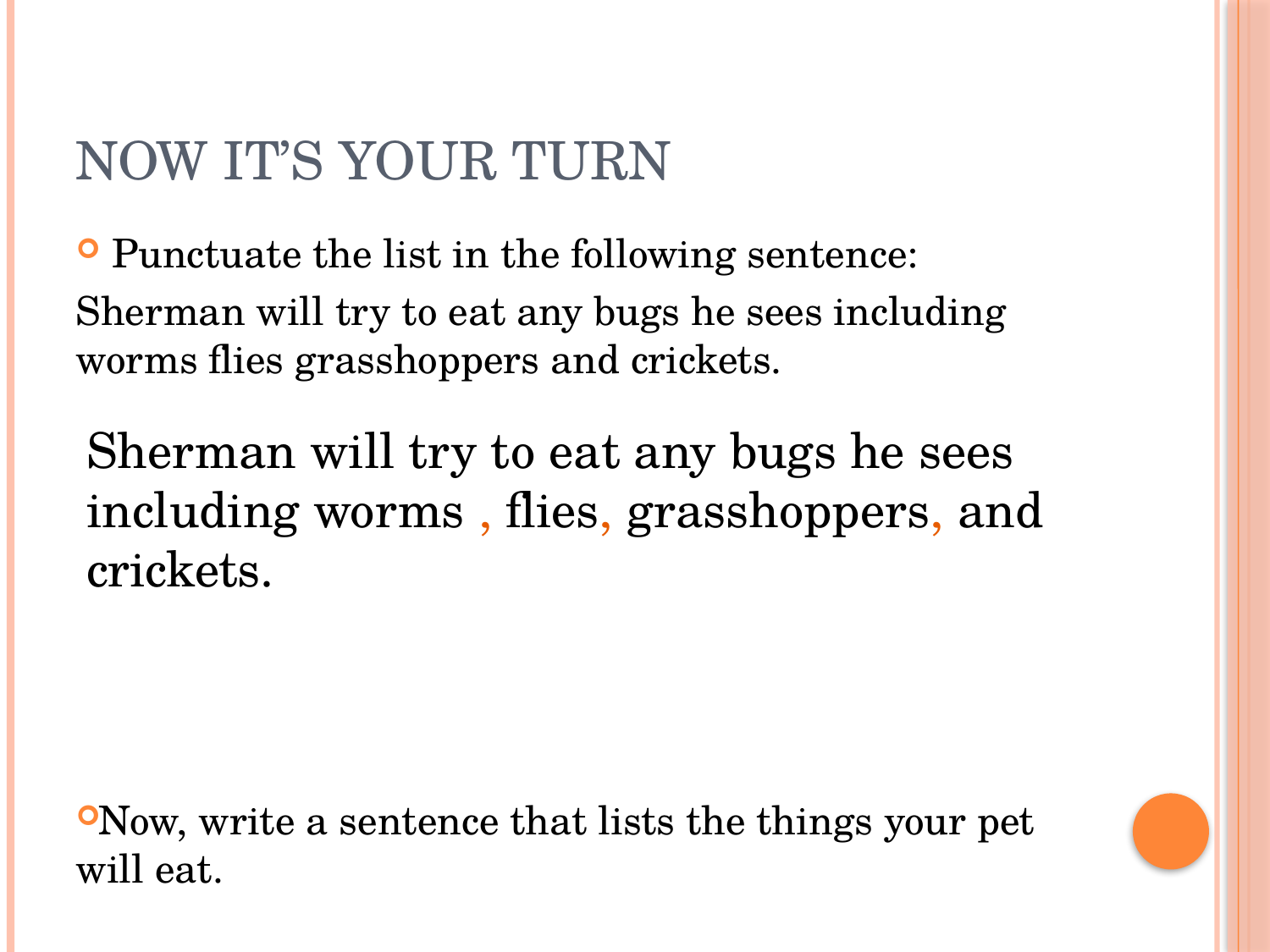

# Now It’s your turn
Punctuate the list in the following sentence:
Sherman will try to eat any bugs he sees including worms flies grasshoppers and crickets.

Now, write a sentence that lists the things your pet will eat.
Sherman will try to eat any bugs he sees including worms , flies, grasshoppers, and crickets.